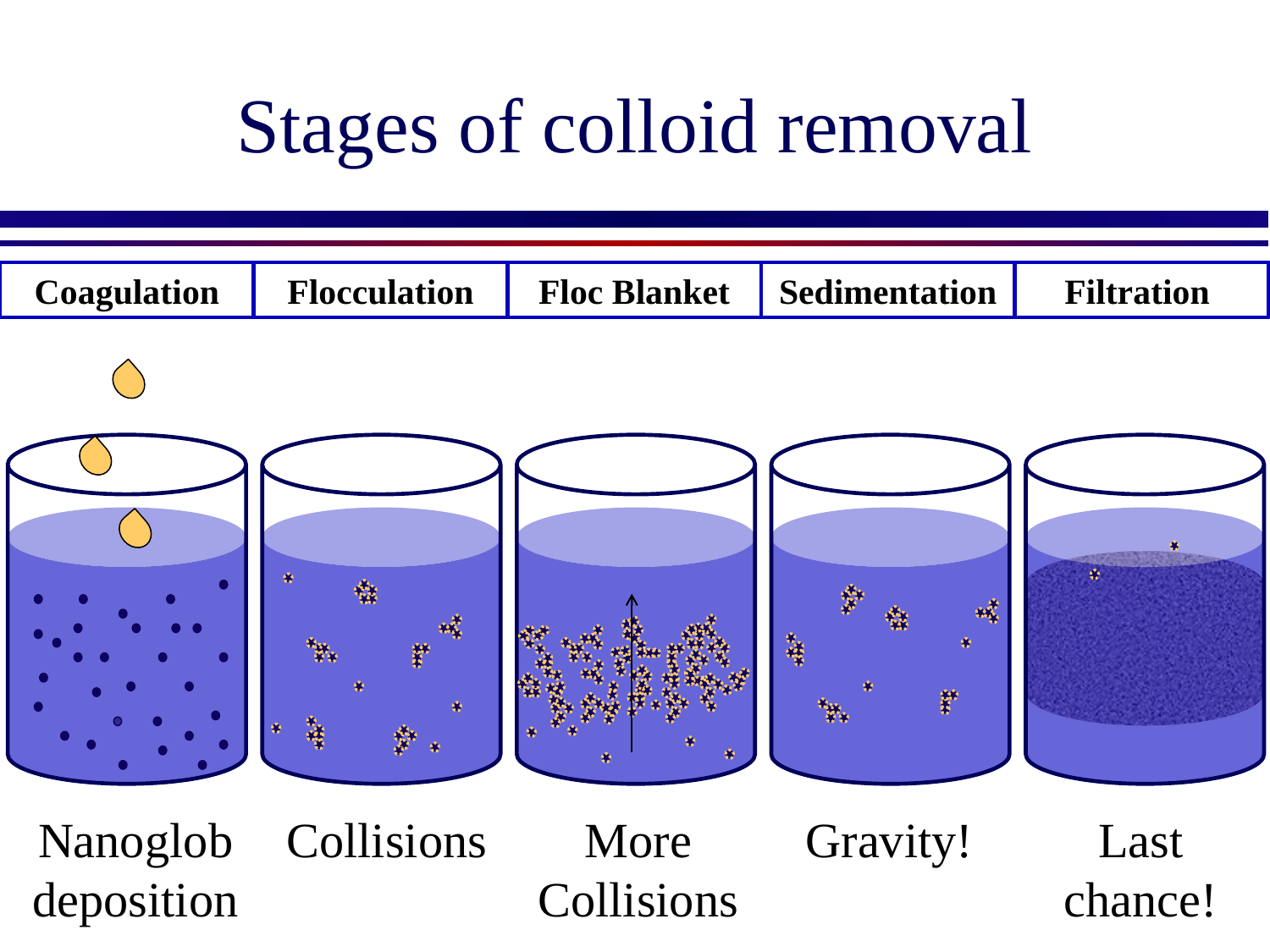

# Stages of colloid removal
Coagulation
Flocculation
Floc Blanket
Sedimentation
Filtration

Nanoglob deposition
Collisions
More Collisions
Gravity!
Last chance!